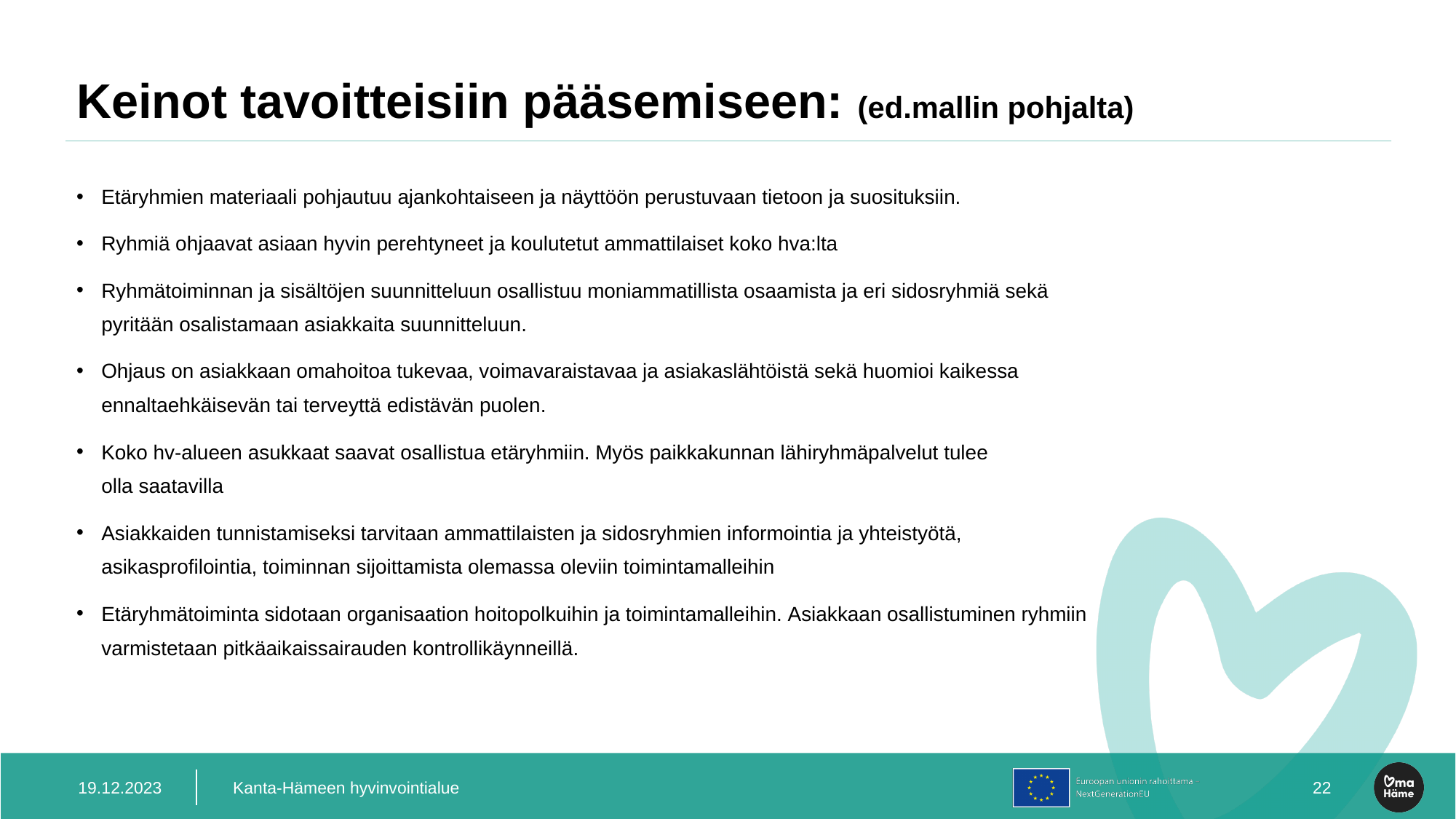

# Keinot tavoitteisiin pääsemiseen: (ed.mallin pohjalta)
Etäryhmien materiaali pohjautuu ajankohtaiseen ja näyttöön perustuvaan tietoon ja suosituksiin.
Ryhmiä ohjaavat asiaan hyvin perehtyneet ja koulutetut ammattilaiset koko hva:lta
Ryhmätoiminnan ja sisältöjen suunnitteluun osallistuu moniammatillista osaamista ja eri sidosryhmiä sekä pyritään osalistamaan asiakkaita suunnitteluun.
Ohjaus on asiakkaan omahoitoa tukevaa, voimavaraistavaa ja asiakaslähtöistä sekä huomioi kaikessa ennaltaehkäisevän tai terveyttä edistävän puolen.
Koko hv-alueen asukkaat saavat osallistua etäryhmiin. Myös paikkakunnan lähiryhmäpalvelut tulee olla saatavilla
Asiakkaiden tunnistamiseksi tarvitaan ammattilaisten ja sidosryhmien informointia ja yhteistyötä, asikasprofilointia, toiminnan sijoittamista olemassa oleviin toimintamalleihin
Etäryhmätoiminta sidotaan organisaation hoitopolkuihin ja toimintamalleihin. Asiakkaan osallistuminen ryhmiin varmistetaan pitkäaikaissairauden kontrollikäynneillä.
19.12.2023
Kanta-Hämeen hyvinvointialue
22